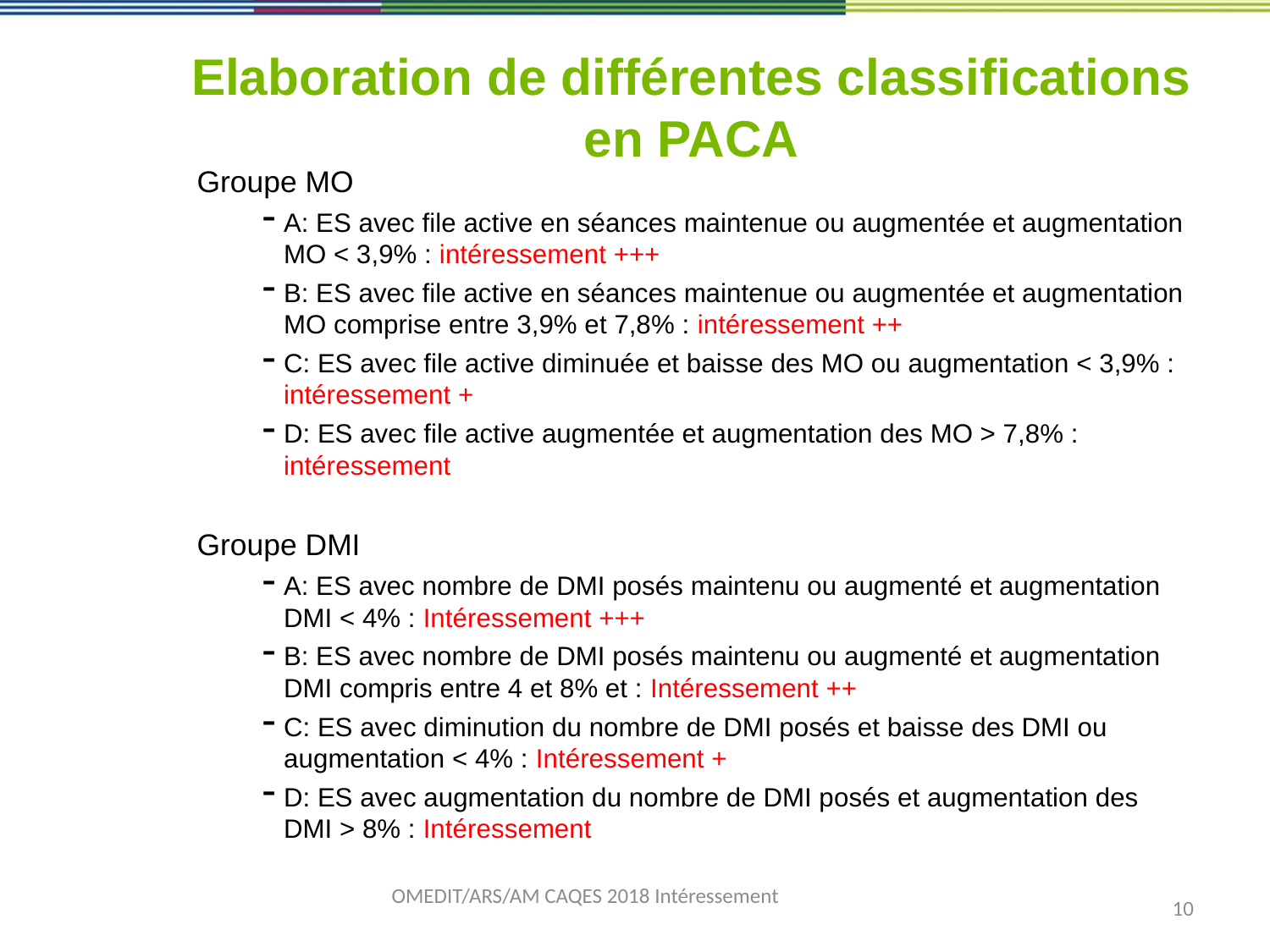

# Elaboration de différentes classifications en PACA
Groupe MO
A: ES avec file active en séances maintenue ou augmentée et augmentation MO < 3,9% : intéressement +++
B: ES avec file active en séances maintenue ou augmentée et augmentation MO comprise entre 3,9% et 7,8% : intéressement ++
C: ES avec file active diminuée et baisse des MO ou augmentation < 3,9% : intéressement +
D: ES avec file active augmentée et augmentation des MO > 7,8% : intéressement

Groupe DMI
A: ES avec nombre de DMI posés maintenu ou augmenté et augmentation DMI < 4% : Intéressement +++
B: ES avec nombre de DMI posés maintenu ou augmenté et augmentation DMI compris entre 4 et 8% et : Intéressement ++
C: ES avec diminution du nombre de DMI posés et baisse des DMI ou augmentation < 4% : Intéressement +
D: ES avec augmentation du nombre de DMI posés et augmentation des DMI > 8% : Intéressement

OMEDIT/ARS/AM CAQES 2018 Intéressement

10